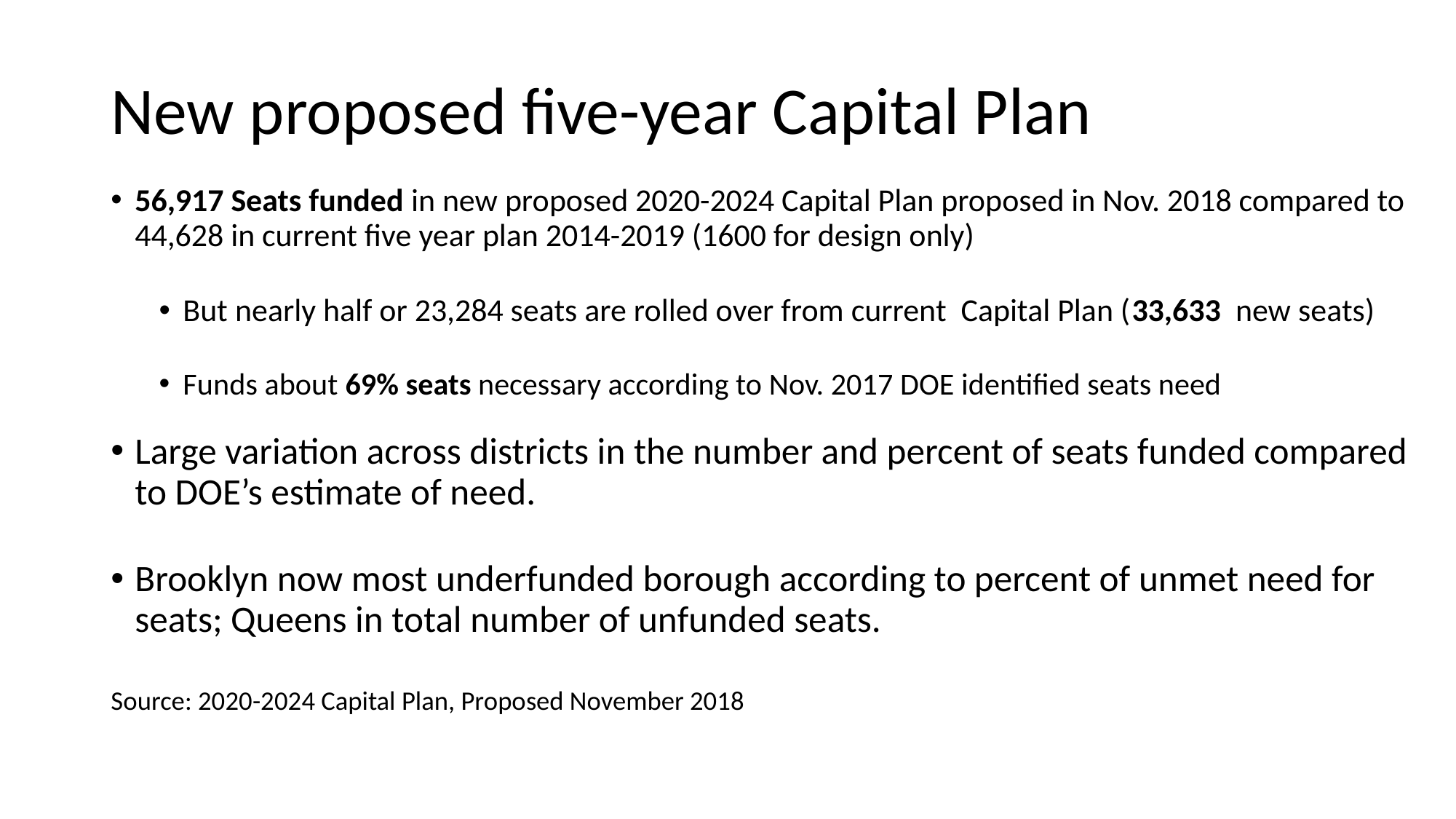

# New proposed five-year Capital Plan

56,917 Seats funded in new proposed 2020-2024 Capital Plan proposed in Nov. 2018 compared to 44,628 in current five year plan 2014-2019 (1600 for design only)

But nearly half or 23,284 seats are rolled over from current  Capital Plan (33,633  new seats)

Funds about 69% seats necessary according to Nov. 2017 DOE identified seats need

Large variation across districts in the number and percent of seats funded compared to DOE’s estimate of need.

Brooklyn now most underfunded borough according to percent of unmet need for seats; Queens in total number of unfunded seats.

Source: 2020-2024 Capital Plan, Proposed November 2018